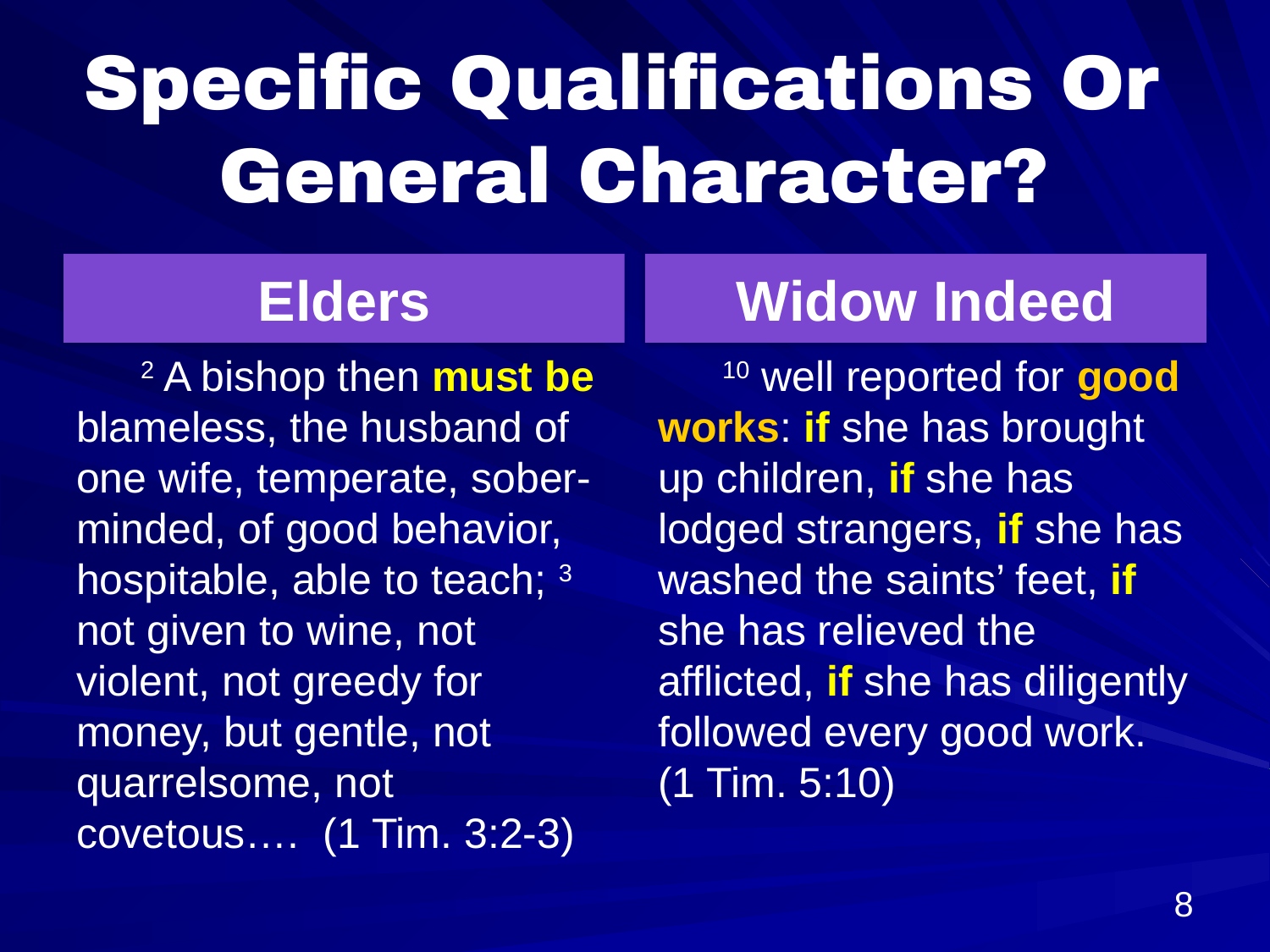

# Specific Qualifications Or General Character?
Elders
Widow Indeed
2 A bishop then must be blameless, the husband of one wife, temperate, sober-minded, of good behavior, hospitable, able to teach; 3 not given to wine, not violent, not greedy for money, but gentle, not quarrelsome, not covetous….  (1 Tim. 3:2-3)
10 well reported for good works: if she has brought up children, if she has lodged strangers, if she has washed the saints’ feet, if she has relieved the afflicted, if she has diligently followed every good work.  (1 Tim. 5:10)

8